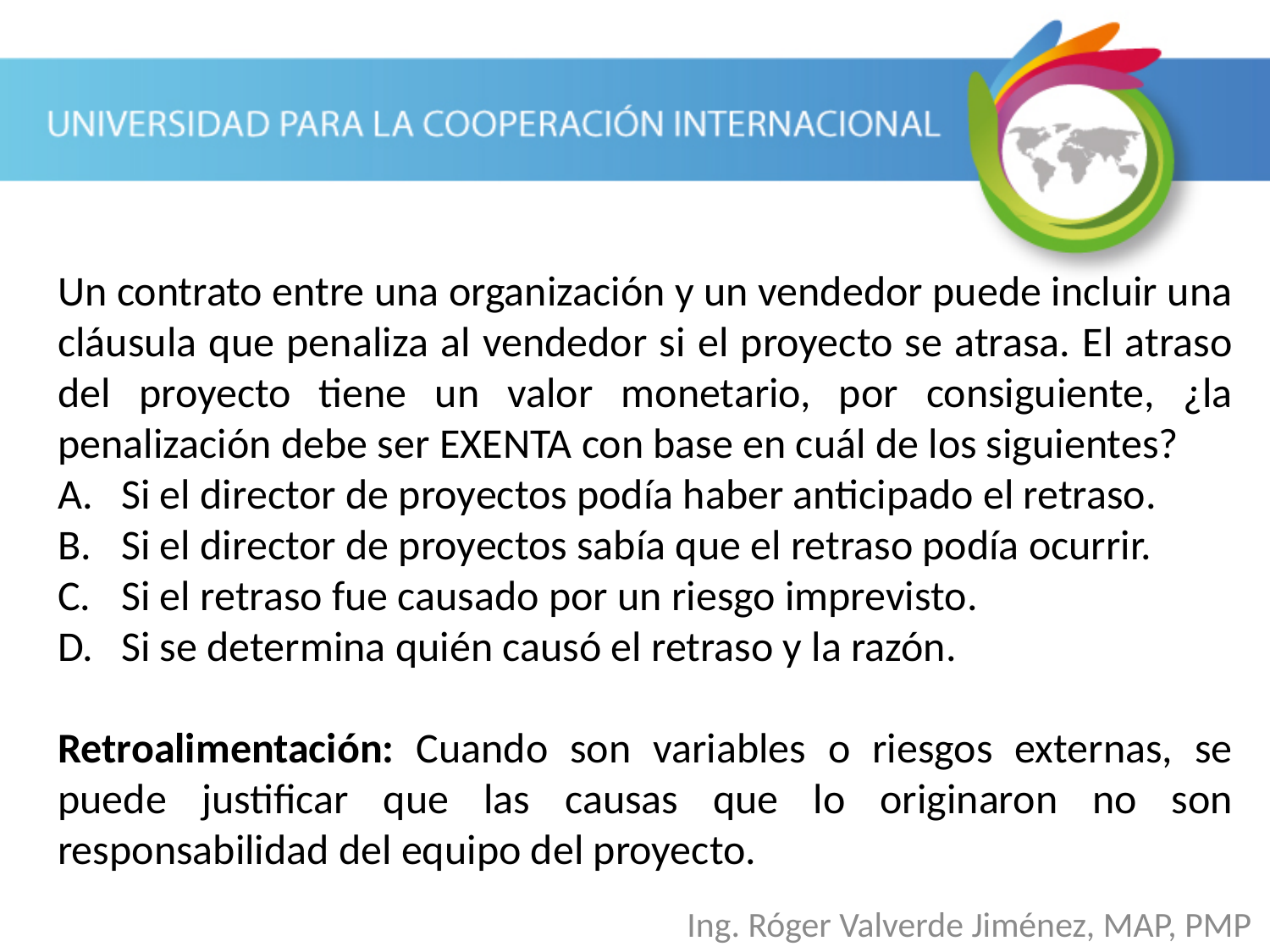

Un contrato entre una organización y un vendedor puede incluir una cláusula que penaliza al vendedor si el proyecto se atrasa. El atraso del proyecto tiene un valor monetario, por consiguiente, ¿la penalización debe ser EXENTA con base en cuál de los siguientes?
Si el director de proyectos podía haber anticipado el retraso.
Si el director de proyectos sabía que el retraso podía ocurrir.
Si el retraso fue causado por un riesgo imprevisto.
Si se determina quién causó el retraso y la razón.

Retroalimentación: Cuando son variables o riesgos externas, se puede justificar que las causas que lo originaron no son responsabilidad del equipo del proyecto.

Ing. Róger Valverde Jiménez, MAP, PMP